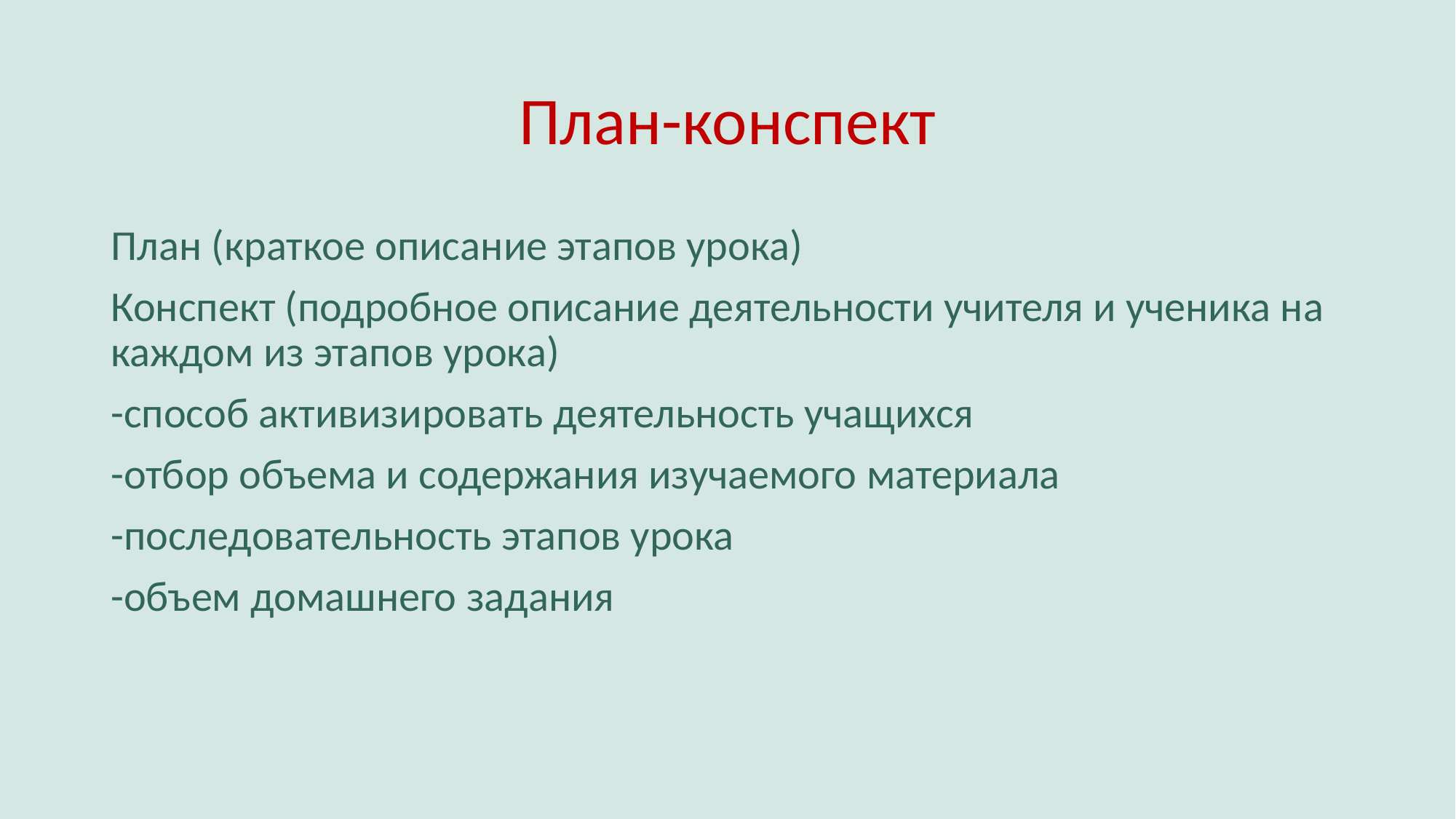

# План-конспект
План (краткое описание этапов урока)
Конспект (подробное описание деятельности учителя и ученика на каждом из этапов урока)
-способ активизировать деятельность учащихся
-отбор объема и содержания изучаемого материала
-последовательность этапов урока
-объем домашнего задания